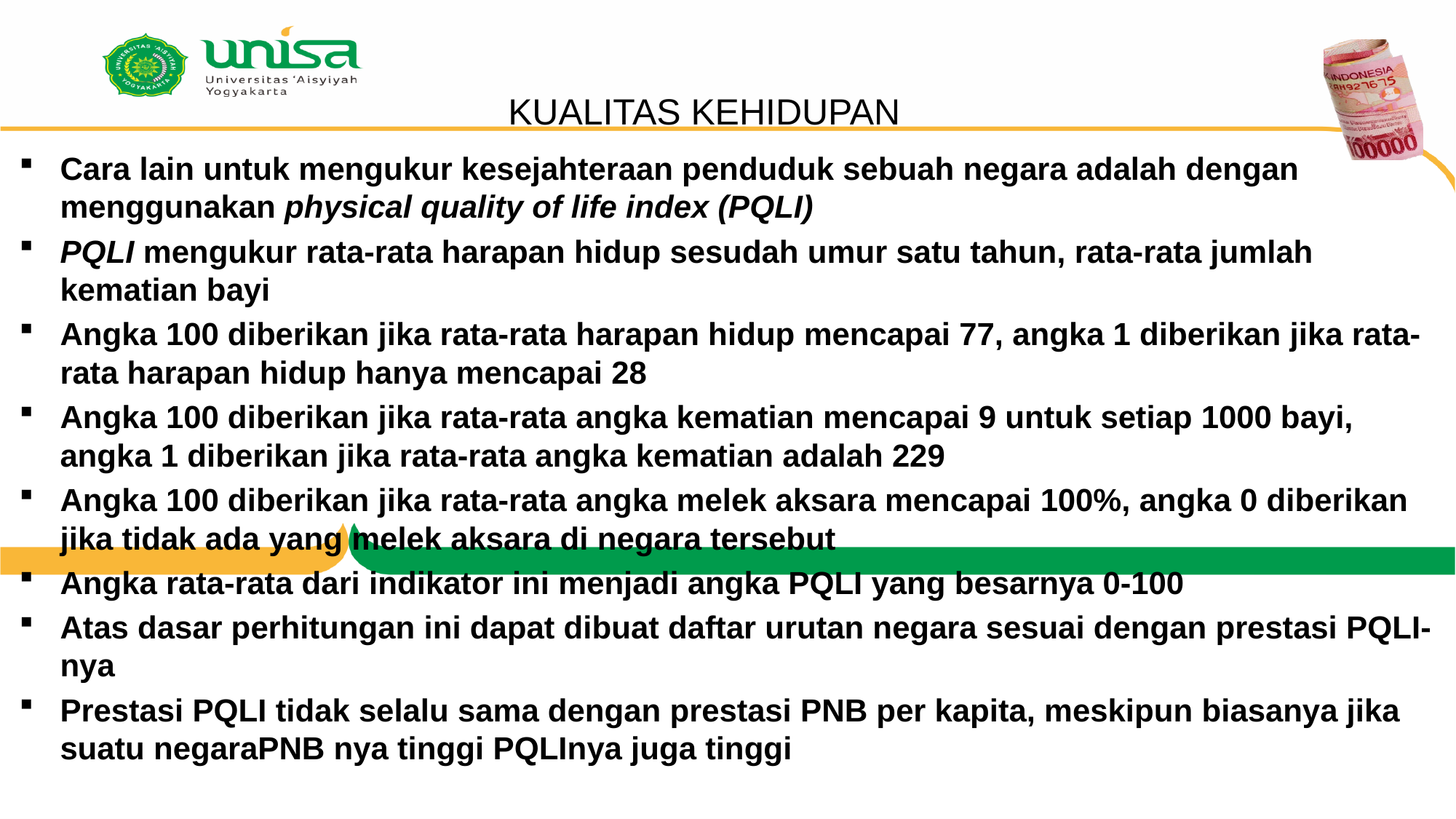

# KUALITAS KEHIDUPAN
Cara lain untuk mengukur kesejahteraan penduduk sebuah negara adalah dengan menggunakan physical quality of life index (PQLI)
PQLI mengukur rata-rata harapan hidup sesudah umur satu tahun, rata-rata jumlah kematian bayi
Angka 100 diberikan jika rata-rata harapan hidup mencapai 77, angka 1 diberikan jika rata-rata harapan hidup hanya mencapai 28
Angka 100 diberikan jika rata-rata angka kematian mencapai 9 untuk setiap 1000 bayi, angka 1 diberikan jika rata-rata angka kematian adalah 229
Angka 100 diberikan jika rata-rata angka melek aksara mencapai 100%, angka 0 diberikan jika tidak ada yang melek aksara di negara tersebut
Angka rata-rata dari indikator ini menjadi angka PQLI yang besarnya 0-100
Atas dasar perhitungan ini dapat dibuat daftar urutan negara sesuai dengan prestasi PQLI-nya
Prestasi PQLI tidak selalu sama dengan prestasi PNB per kapita, meskipun biasanya jika suatu negaraPNB nya tinggi PQLInya juga tinggi